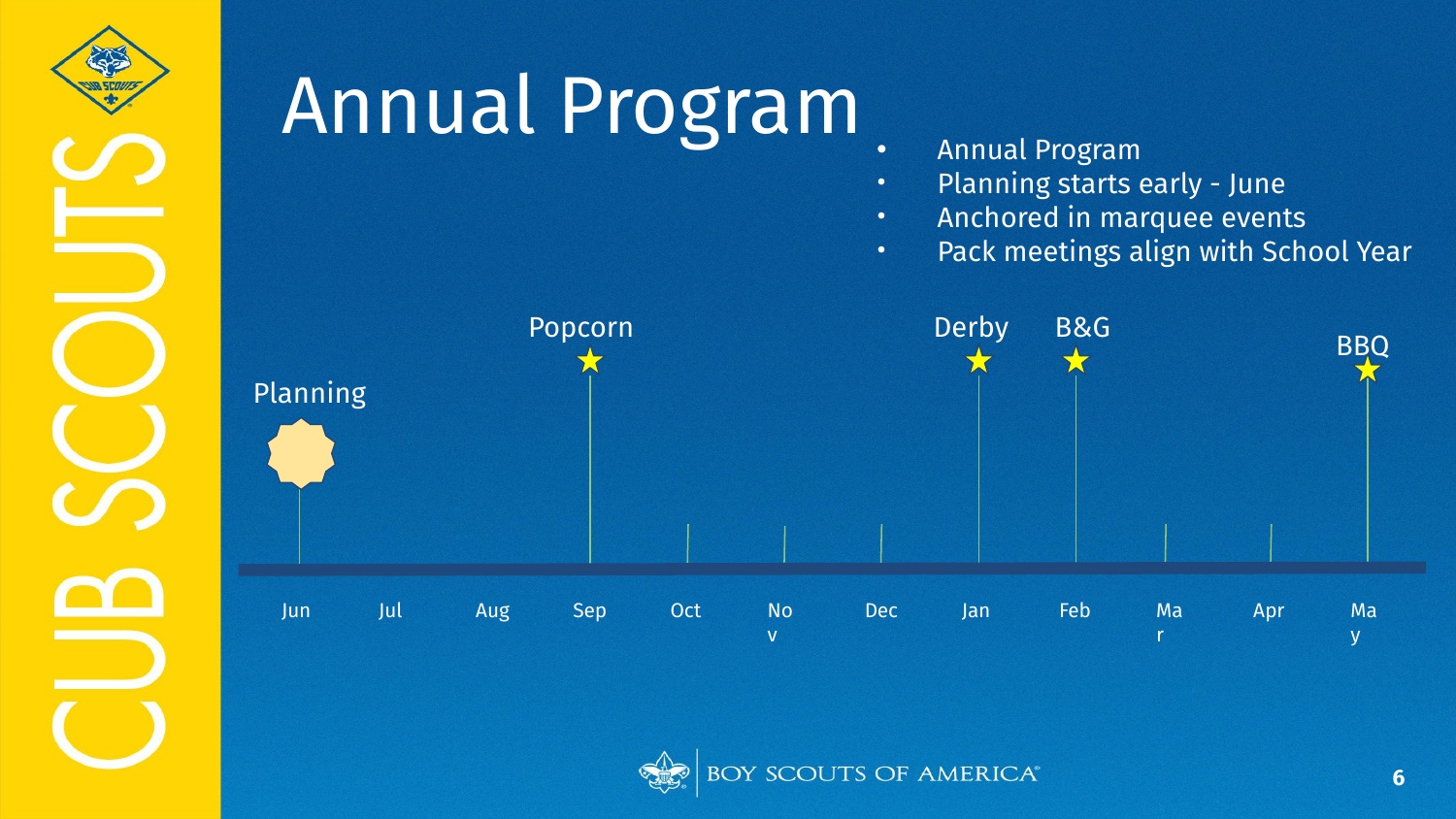

# Annual Program
Annual Program
Planning starts early - June
Anchored in marquee events
Pack meetings align with School Year
Popcorn
Derby
B&G
BBQ

Planning

Jun
Jul
Aug
Sep
Oct
Nov
Dec
Jan
Feb
Mar
Apr
May